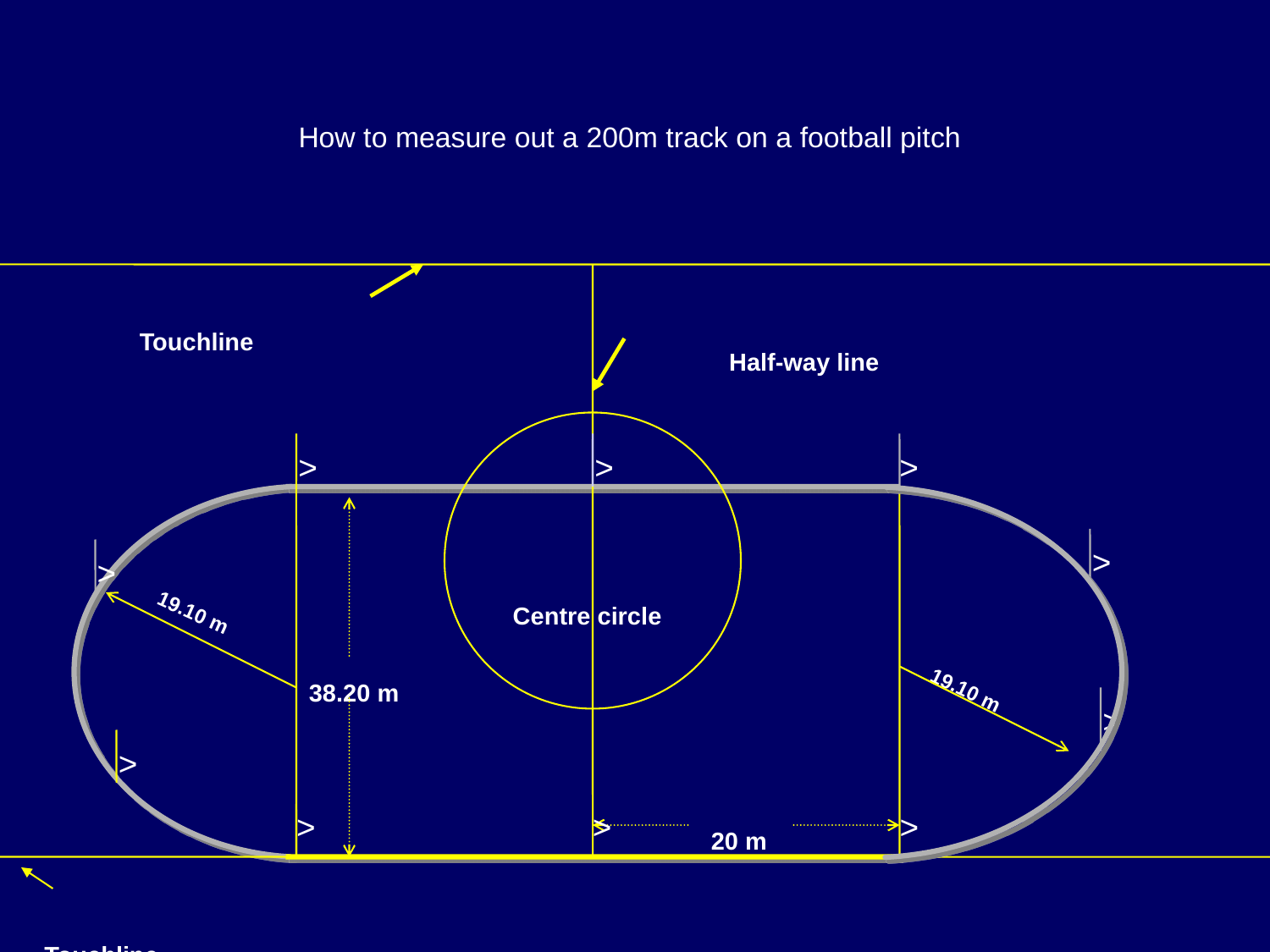

How to measure out a 200m track on a football pitch

Touchline

Half-way line

>

>

>

Centre circle
>

>

19.10 m
38.20 m

19.10 m
>

>

Touchline
>
>
>

20 m